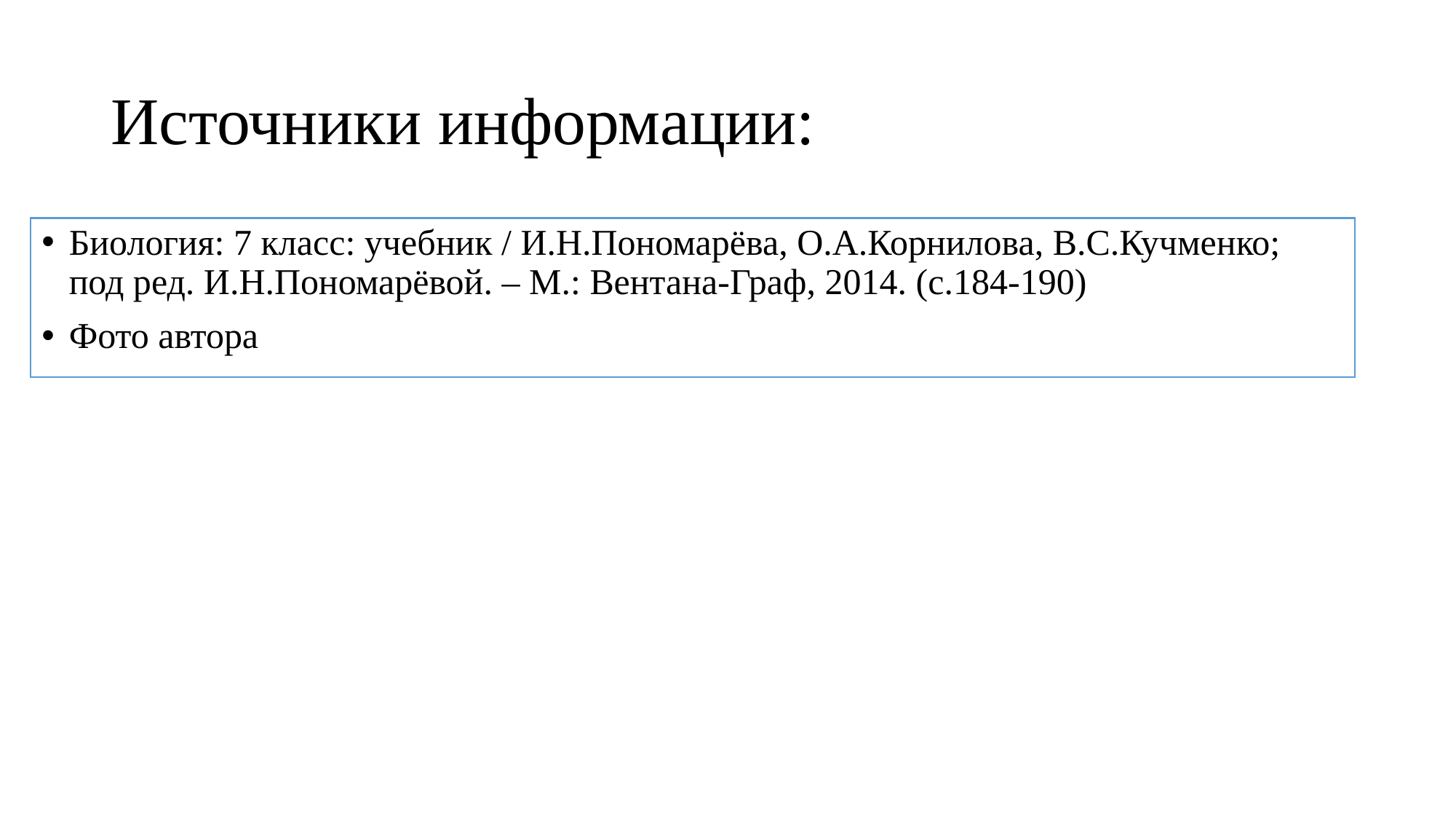

# Источники информации:
Биология: 7 класс: учебник / И.Н.Пономарёва, О.А.Корнилова, В.С.Кучменко; под ред. И.Н.Пономарёвой. – М.: Вентана-Граф, 2014. (с.184-190)
Фото автора